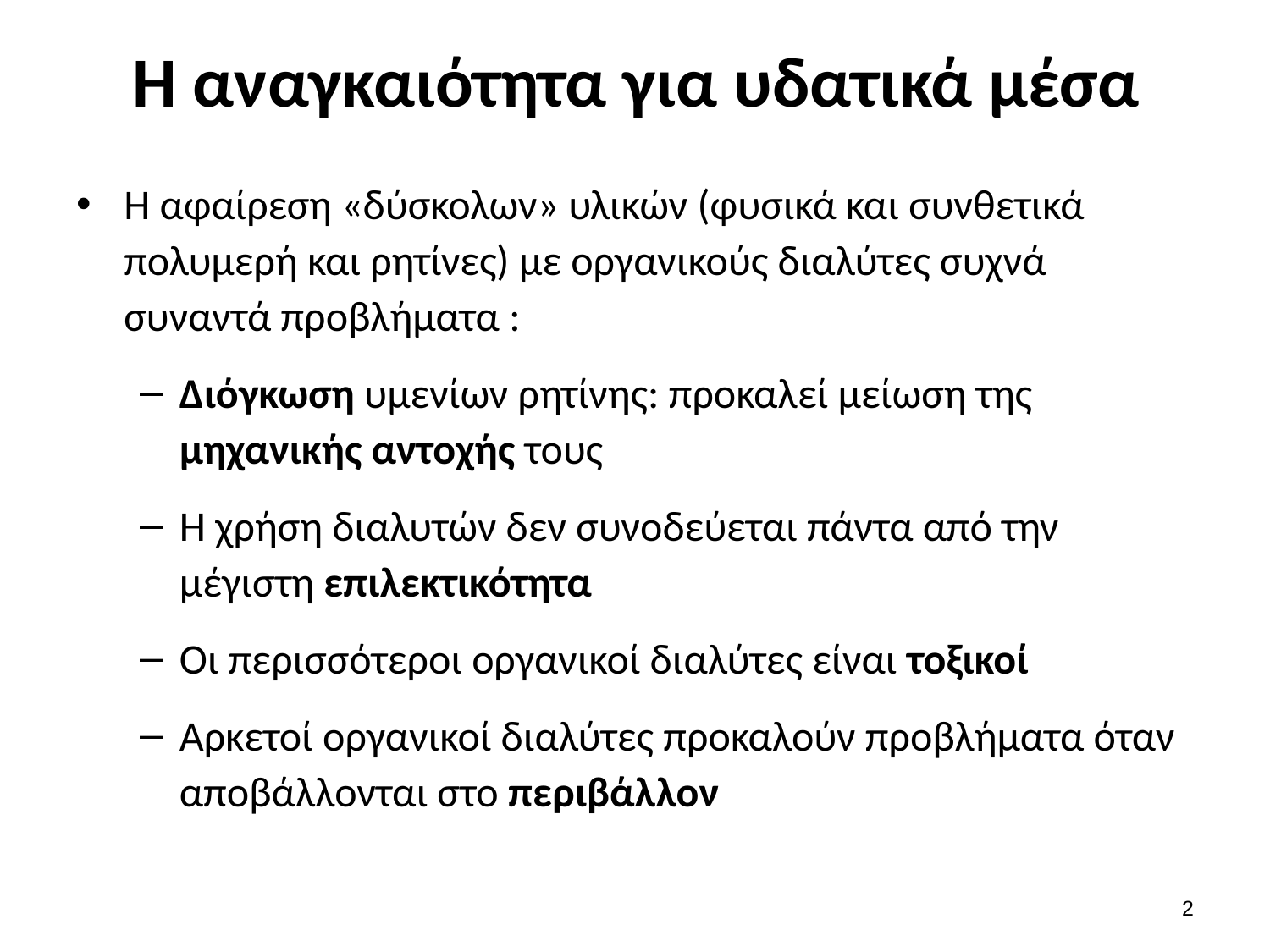

# Η αναγκαιότητα για υδατικά μέσα
Η αφαίρεση «δύσκολων» υλικών (φυσικά και συνθετικά πολυμερή και ρητίνες) με οργανικούς διαλύτες συχνά συναντά προβλήματα :
Διόγκωση υμενίων ρητίνης: προκαλεί μείωση της μηχανικής αντοχής τους
Η χρήση διαλυτών δεν συνοδεύεται πάντα από την μέγιστη επιλεκτικότητα
Οι περισσότεροι οργανικοί διαλύτες είναι τοξικοί
Αρκετοί οργανικοί διαλύτες προκαλούν προβλήματα όταν αποβάλλονται στο περιβάλλον
2